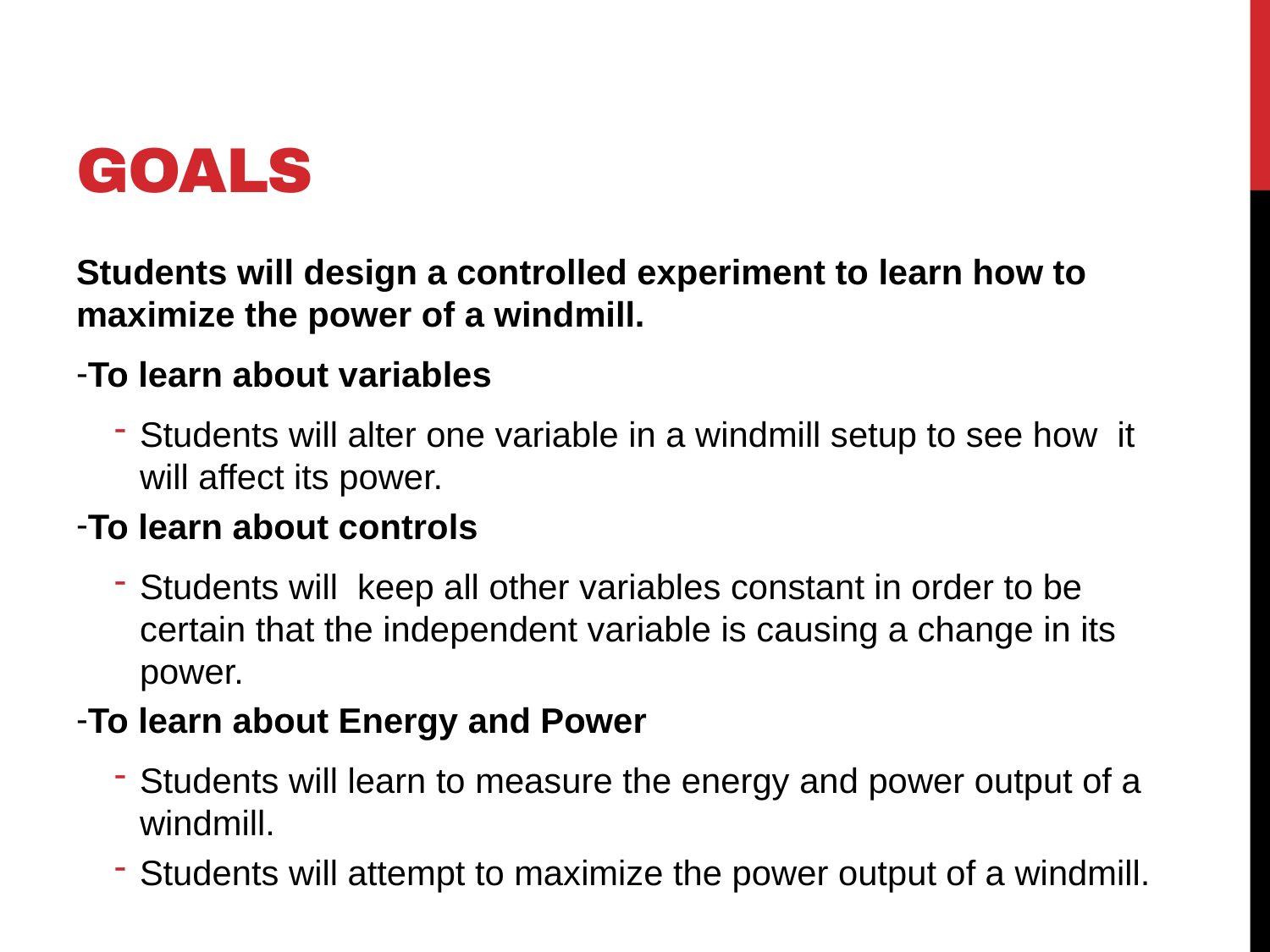

# Goals
Students will design a controlled experiment to learn how to maximize the power of a windmill.
To learn about variables
Students will alter one variable in a windmill setup to see how  it will affect its power.
To learn about controls
Students will  keep all other variables constant in order to be certain that the independent variable is causing a change in its power.
To learn about Energy and Power
Students will learn to measure the energy and power output of a windmill.
Students will attempt to maximize the power output of a windmill.